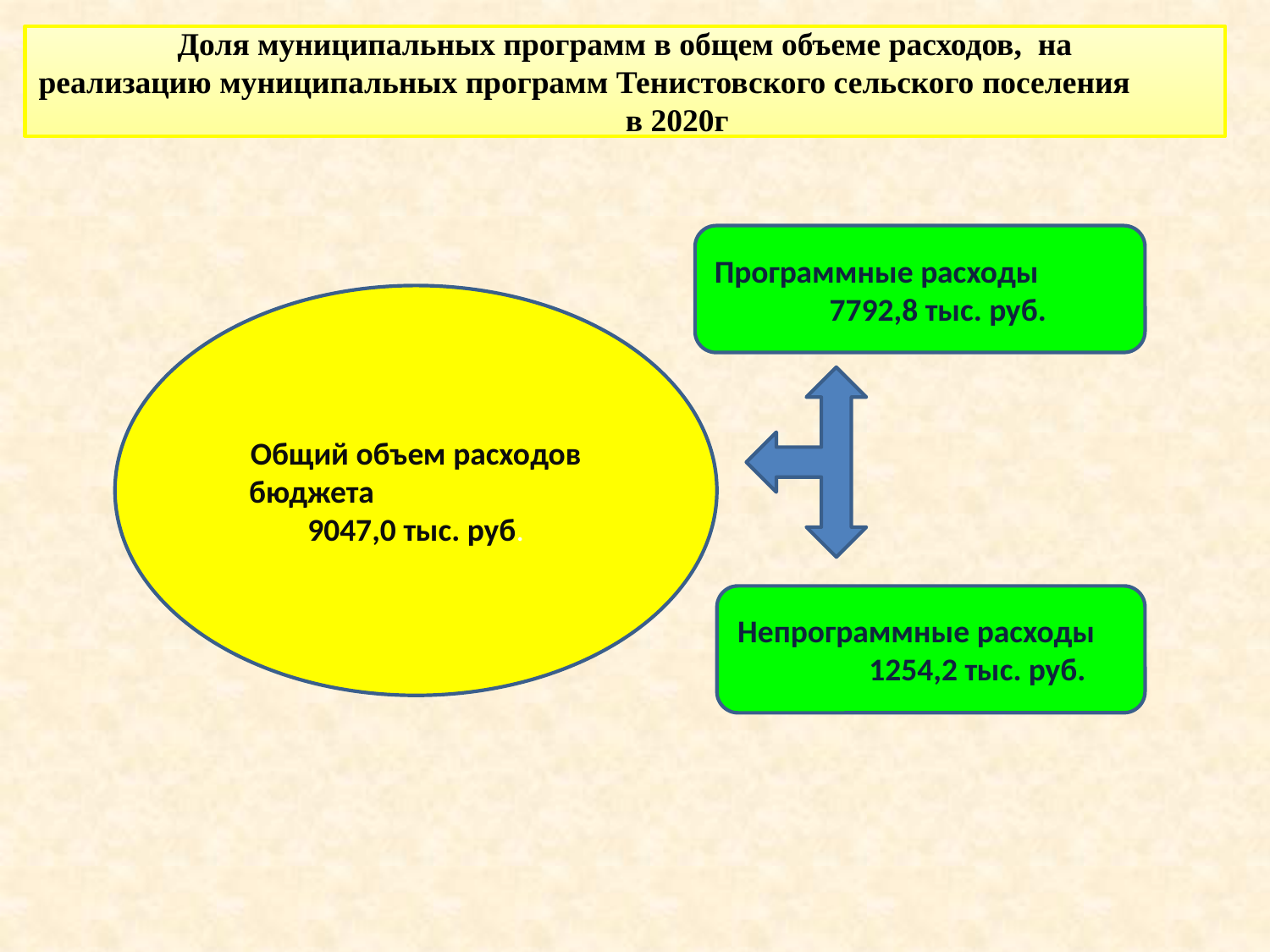

Доля муниципальных программ в общем объеме расходов,  на
реализацию муниципальных программ Тенистовского сельского поселения                        в 2020г
Программные расходы                  7792,8 тыс. руб.
Общий объем расходов бюджета                              9047,0 тыс. руб.

Непрограммные расходы                  1254,2 тыс. руб.